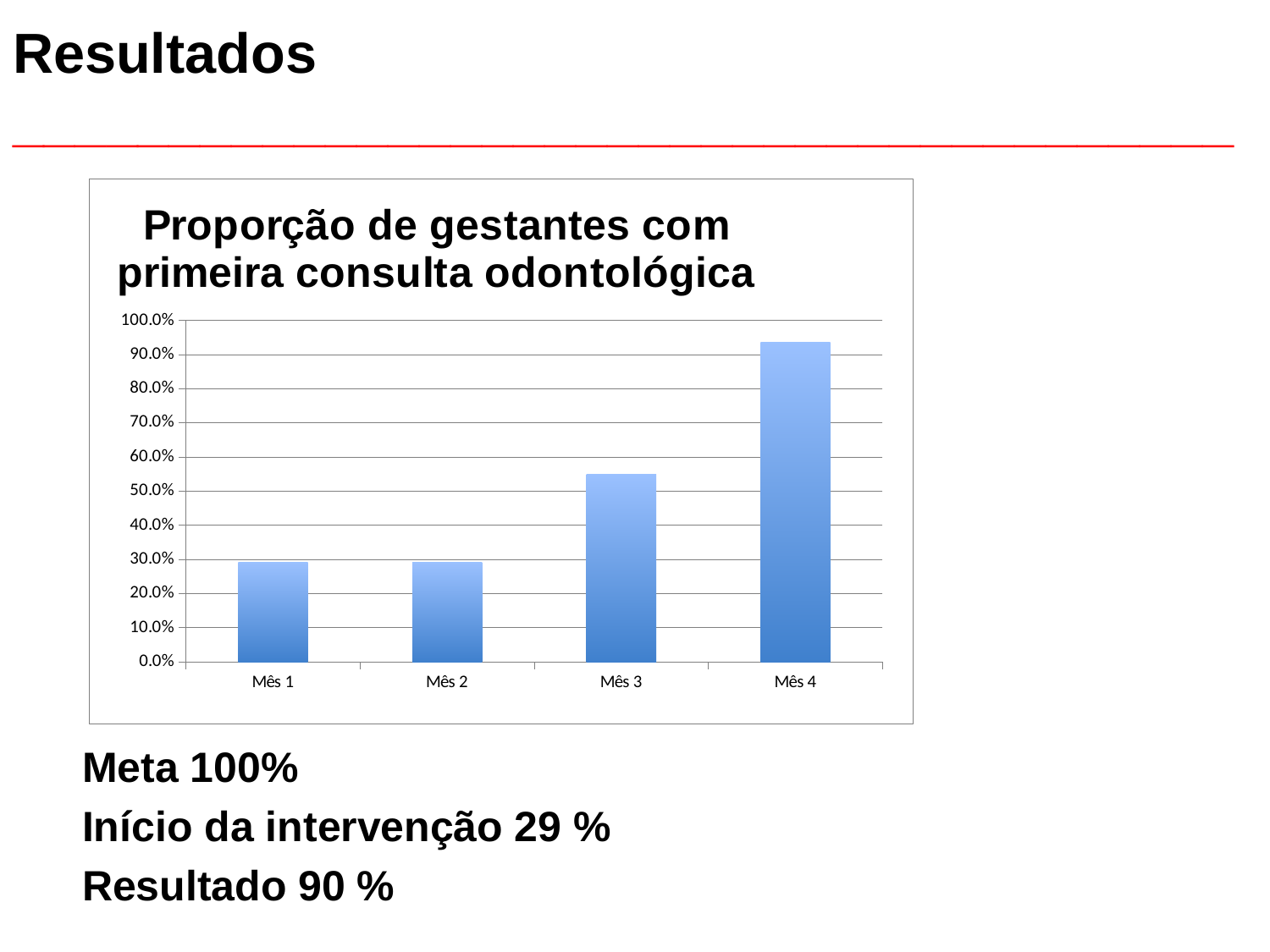

# Resultados _______________________________________

### Chart: Proporção de gestantes com primeira consulta odontológica

| Category | Proporção de gestantes com primeira consulta odontológica |
|---|---|
| Mês 1 | 0.29032258064516675 |
| Mês 2 | 0.29032258064516675 |
| Mês 3 | 0.5483870967741936 |
| Mês 4 | 0.9354838709677346 |
Meta 100%
Início da intervenção 29 %
Resultado 90 %